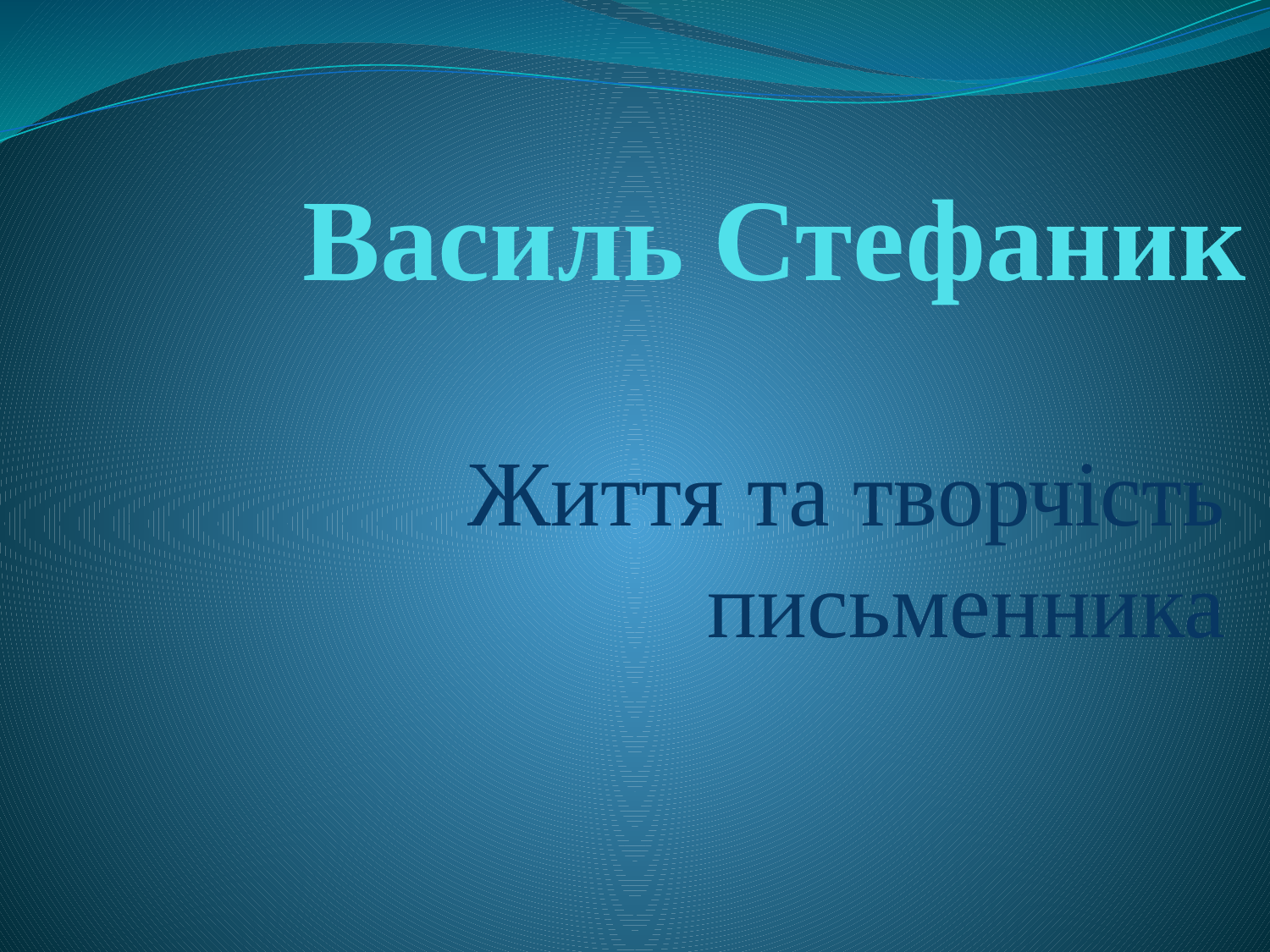

# Василь Стефаник
Життя та творчість письменника